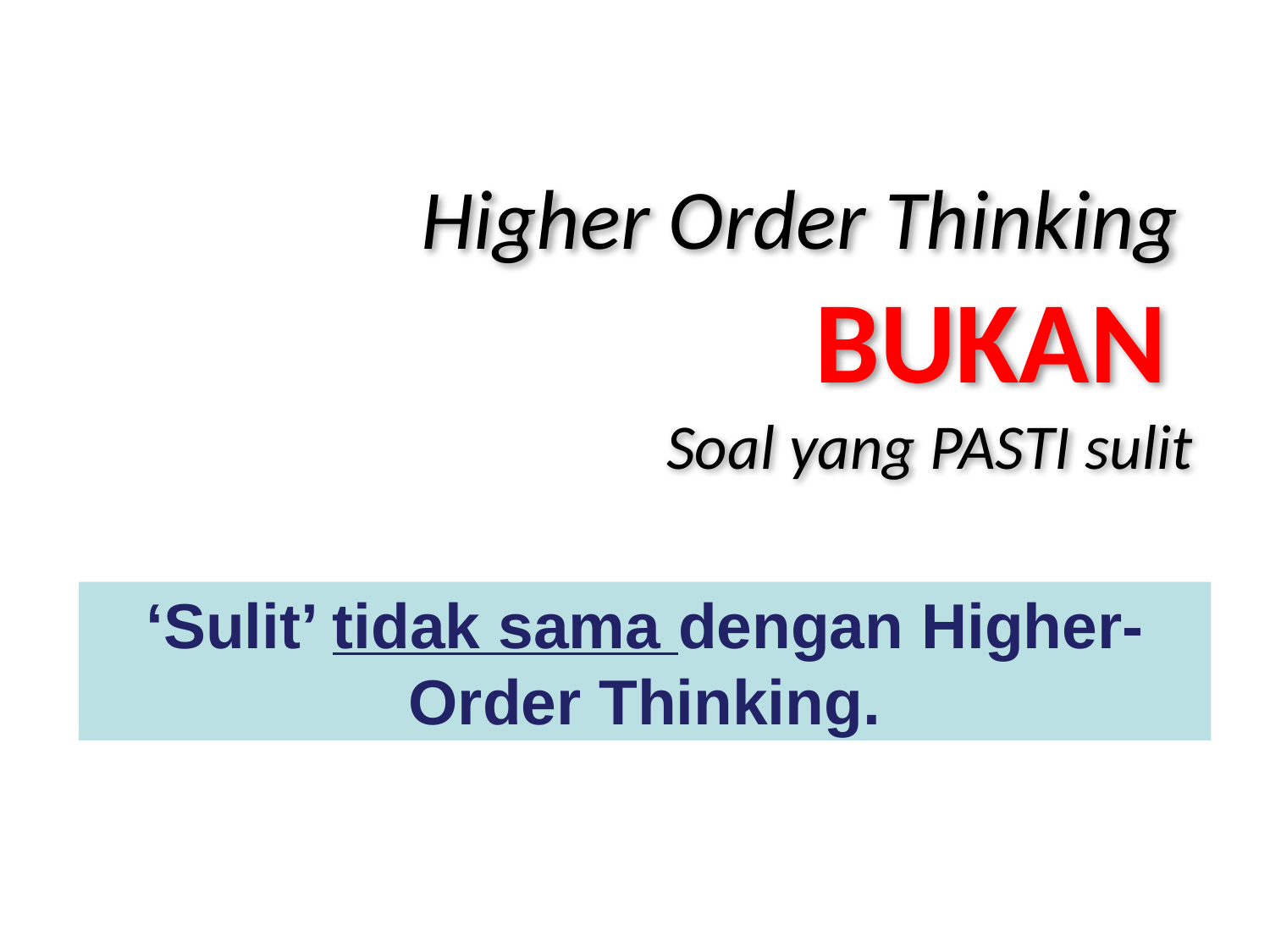

Higher Order Thinking
BUKAN
Soal yang PASTI sulit
‘Sulit’ tidak sama dengan Higher-Order Thinking.